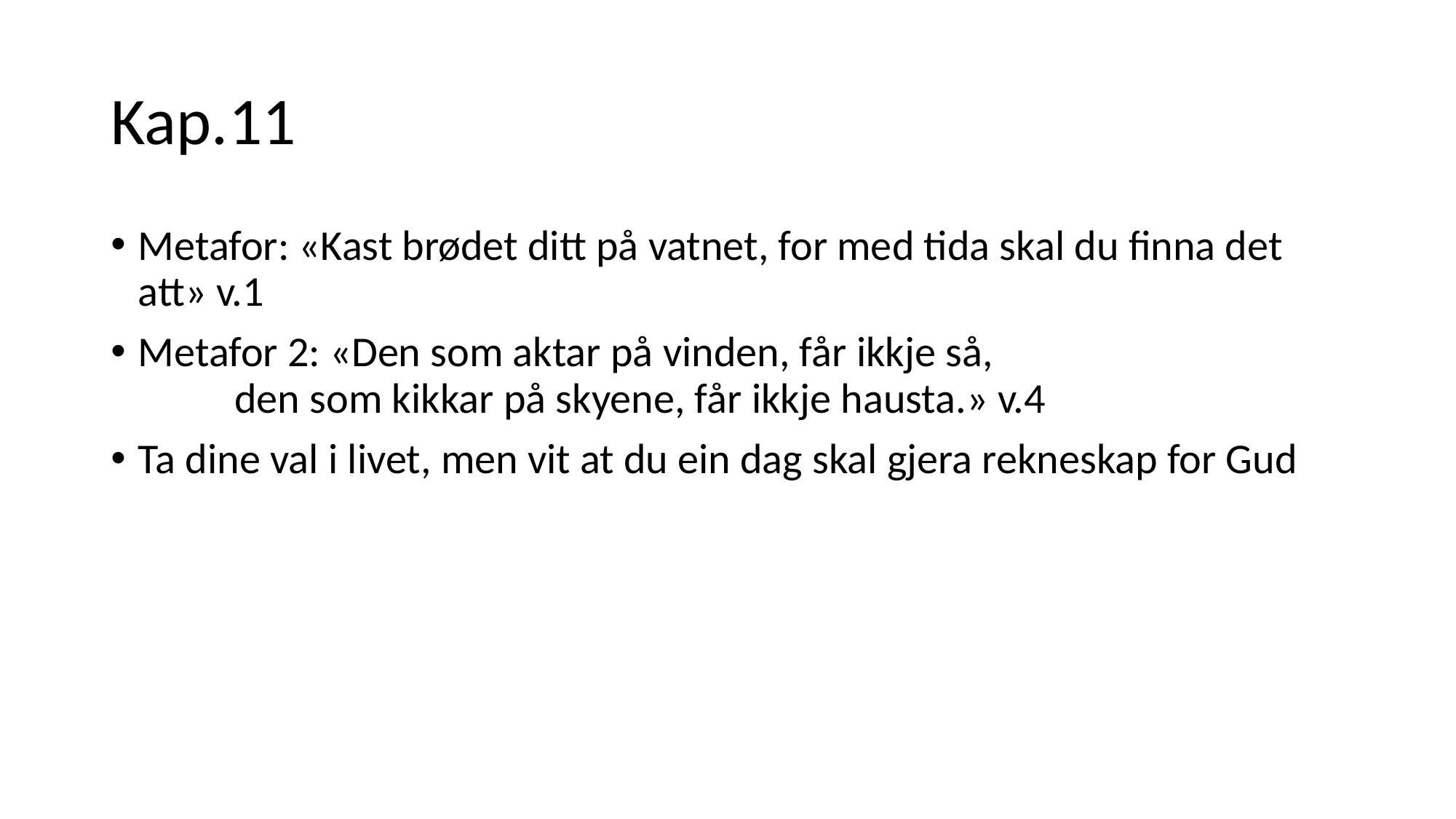

# Kap.11
Metafor: «Kast brødet ditt på vatnet, for med tida skal du finna det att» v.1
Metafor 2: «Den som aktar på vinden, får ikkje så,
          den som kikkar på skyene, får ikkje hausta.» v.4
Ta dine val i livet, men vit at du ein dag skal gjera rekneskap for Gud